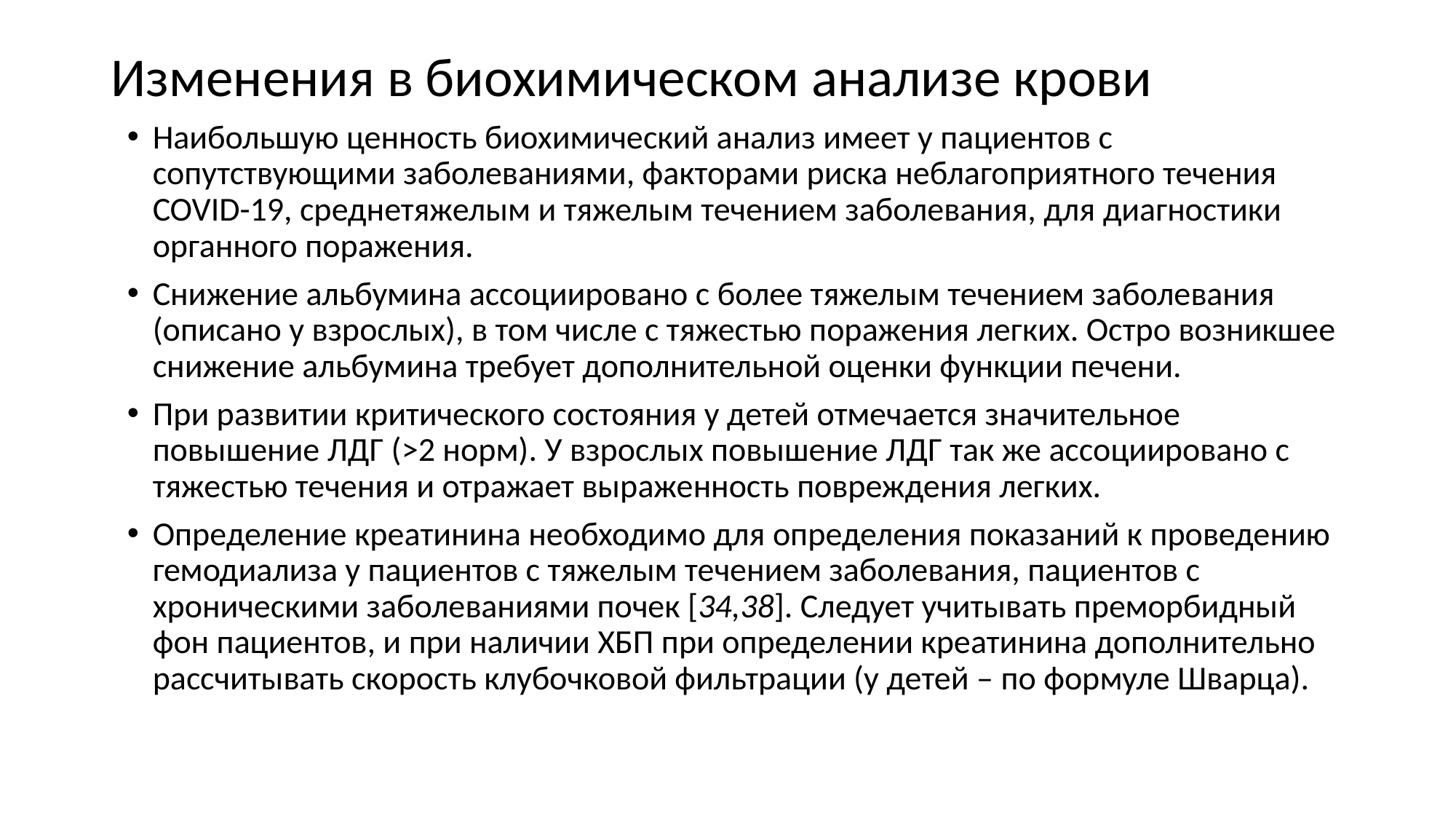

# Изменения в биохимическом анализе крови
Наибольшую ценность биохимический анализ имеет у пациентов с сопутствующими заболеваниями, факторами риска неблагоприятного течения COVID-19, среднетяжелым и тяжелым течением заболевания, для диагностики органного поражения.
Снижение альбумина ассоциировано с более тяжелым течением заболевания (описано у взрослых), в том числе с тяжестью поражения легких. Остро возникшее снижение альбумина требует дополнительной оценки функции печени.
При развитии критического состояния у детей отмечается значительное повышение ЛДГ (>2 норм). У взрослых повышение ЛДГ так же ассоциировано с тяжестью течения и отражает выраженность повреждения легких.
Определение креатинина необходимо для определения показаний к проведению гемодиализа у пациентов с тяжелым течением заболевания, пациентов с хроническими заболеваниями почек [34,38]. Следует учитывать преморбидный фон пациентов, и при наличии ХБП при определении креатинина дополнительно рассчитывать скорость клубочковой фильтрации (у детей – по формуле Шварца).